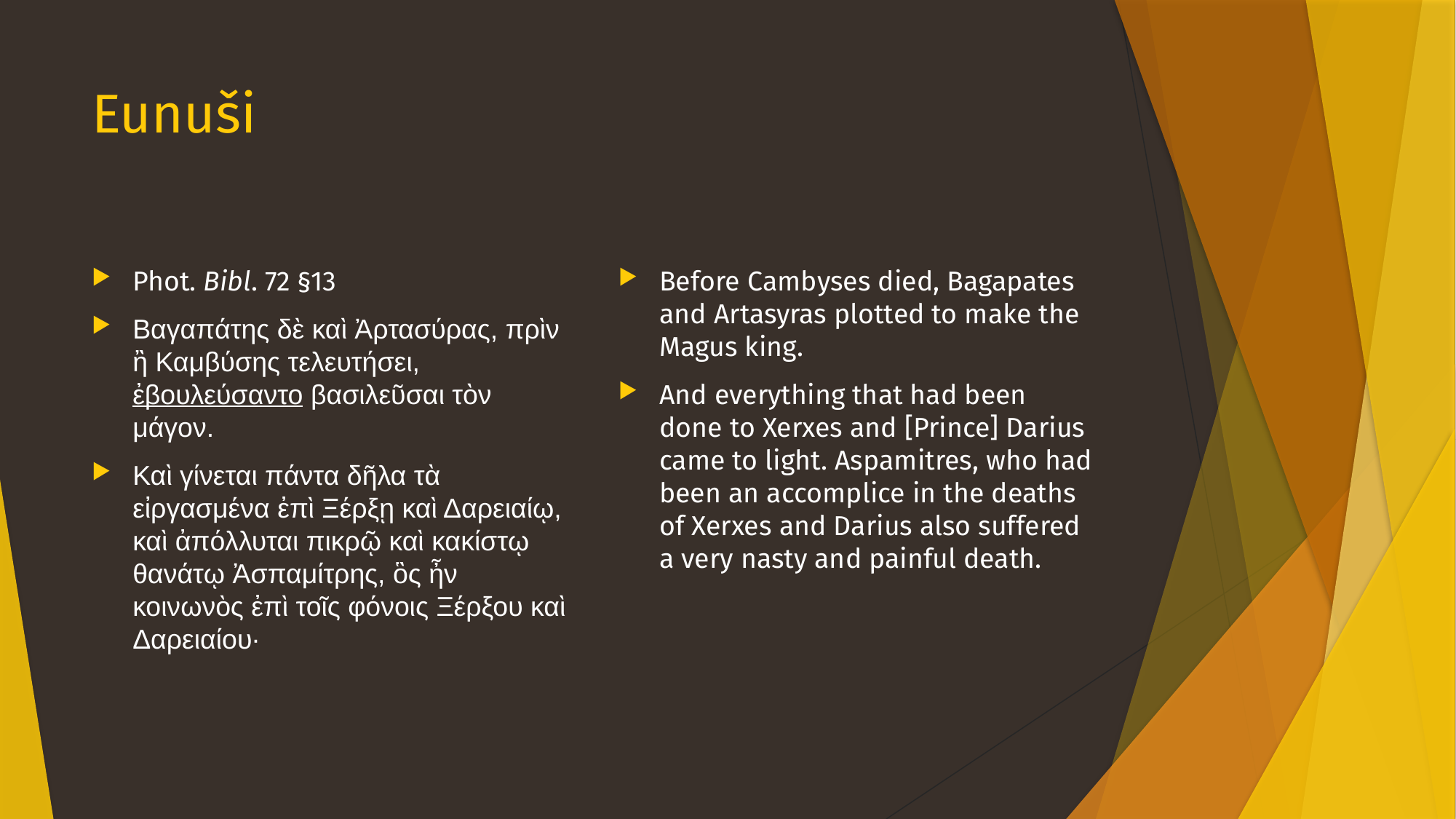

# Eunuši
Phot. Bibl. 72 §13
Βαγαπάτης δὲ καὶ Ἀρτασύρας, πρὶν ἢ Καμβύσης τελευτήσει, ἐβουλεύσαντο βασιλεῦσαι τὸν μάγον.
Καὶ γίνεται πάντα δῆλα τὰ εἰργασμένα ἐπὶ Ξέρξῃ καὶ Δαρειαίῳ, καὶ ἀπόλλυται πικρῷ καὶ κακίστῳ θανάτῳ Ἀσπαμίτρης, ὃς ἦν κοινωνὸς ἐπὶ τοῖς φόνοις Ξέρξου καὶ Δαρειαίου·
Before Cambyses died, Bagapates and Artasyras plotted to make the Magus king.
And everything that had been done to Xerxes and [Prince] Darius came to light. Aspamitres, who had been an accomplice in the deaths of Xerxes and Darius also suffered a very nasty and painful death.